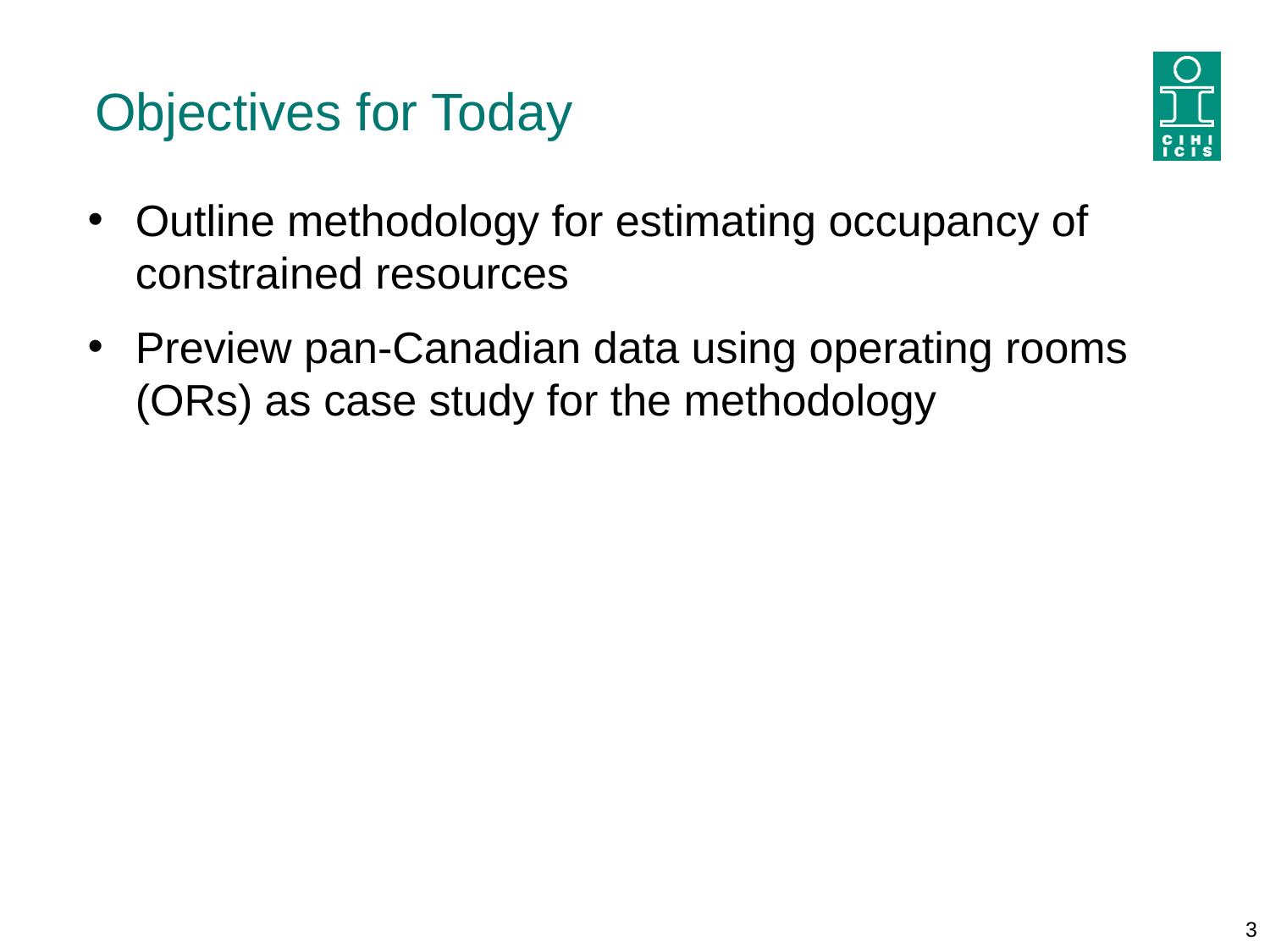

# Objectives for Today
Outline methodology for estimating occupancy of constrained resources
Preview pan-Canadian data using operating rooms (ORs) as case study for the methodology

3